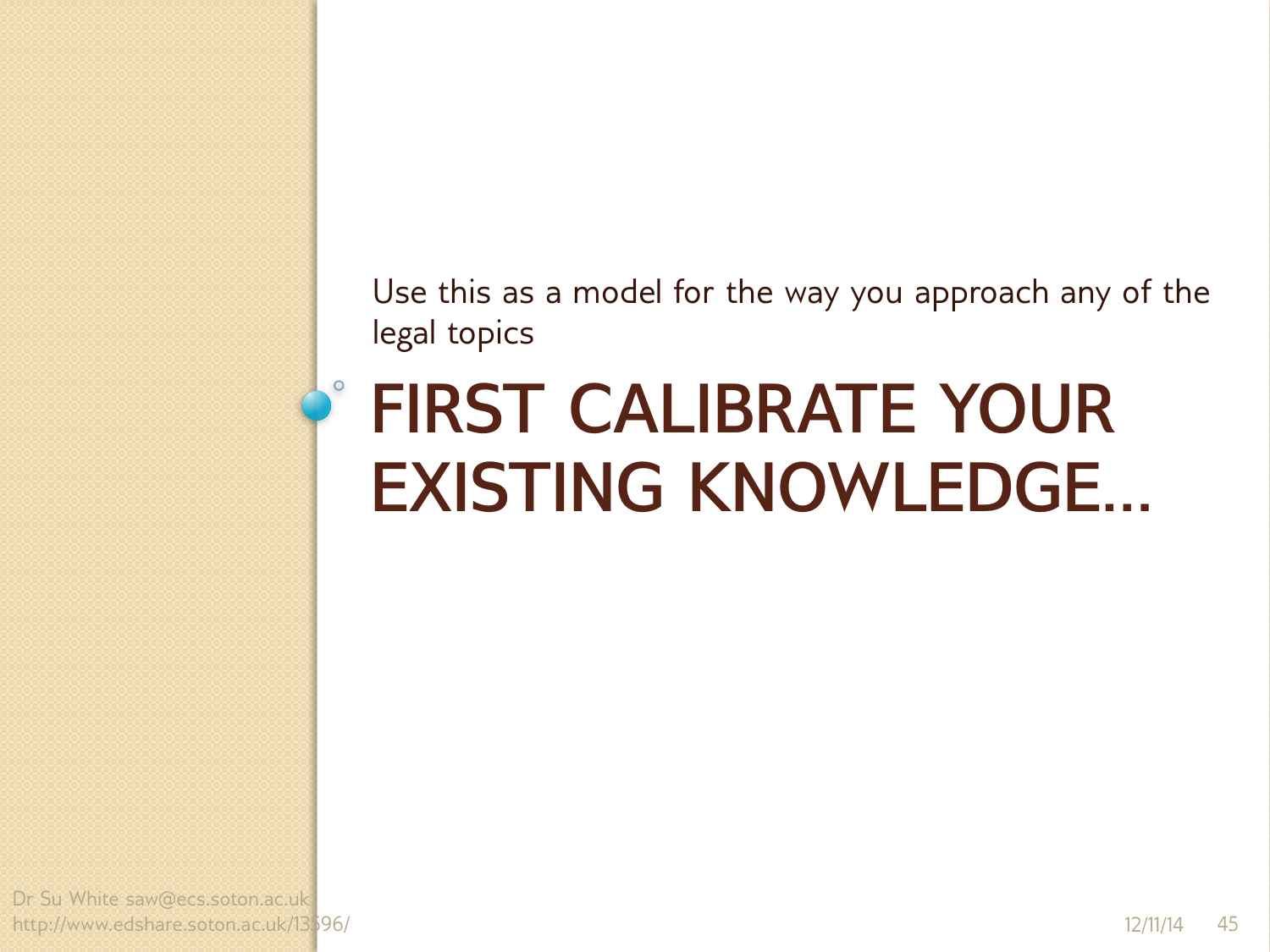

Use this as a model for the way you approach any of the legal topics
# First calibrate your existing knowledge…
Dr Su White saw@ecs.soton.ac.uk  http://www.edshare.soton.ac.uk/13596/
45
12/11/14